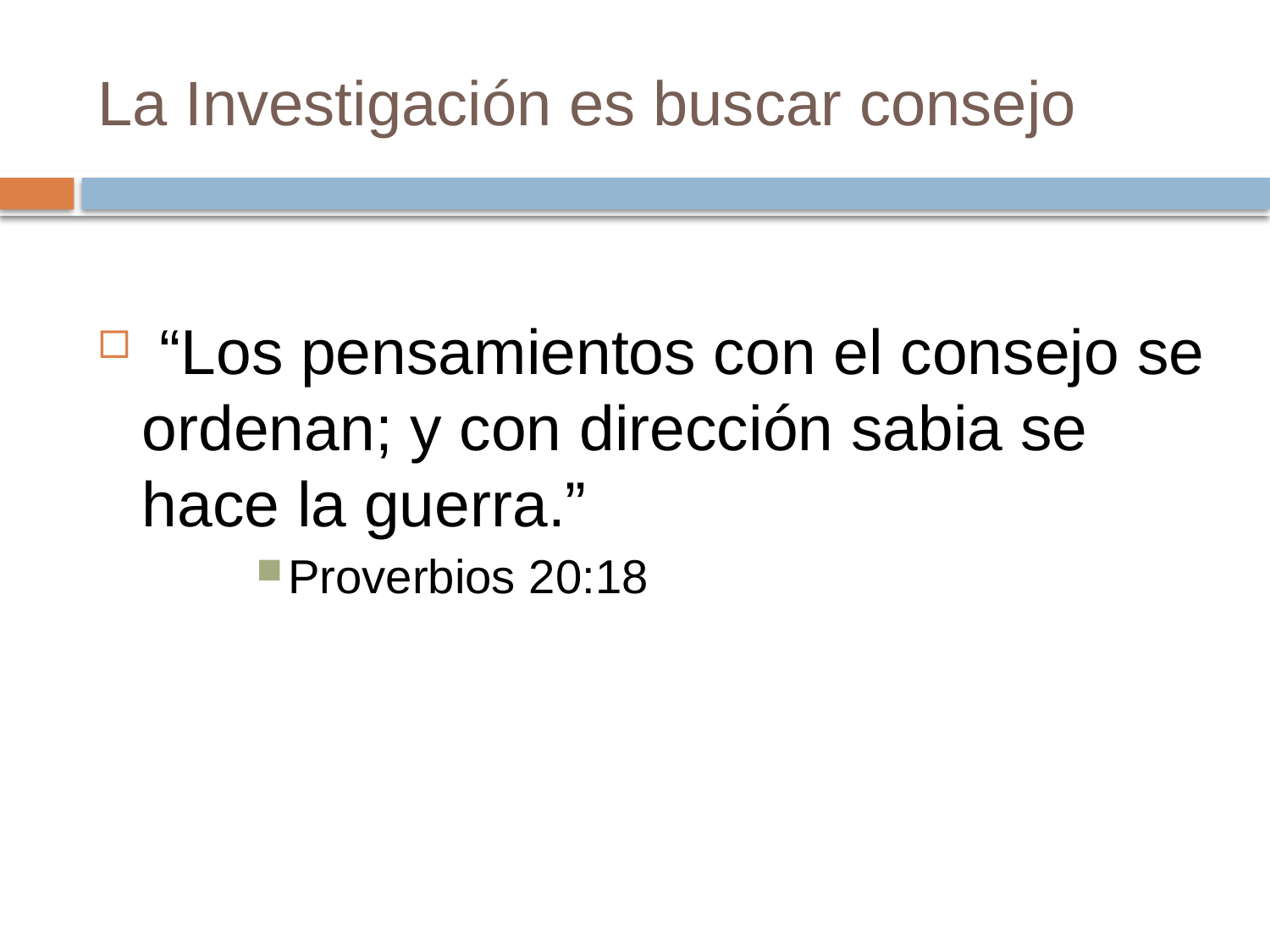

# La Investigación es buscar consejo

 “Los pensamientos con el consejo se ordenan; y con dirección sabia se hace la guerra.”
Proverbios 20:18